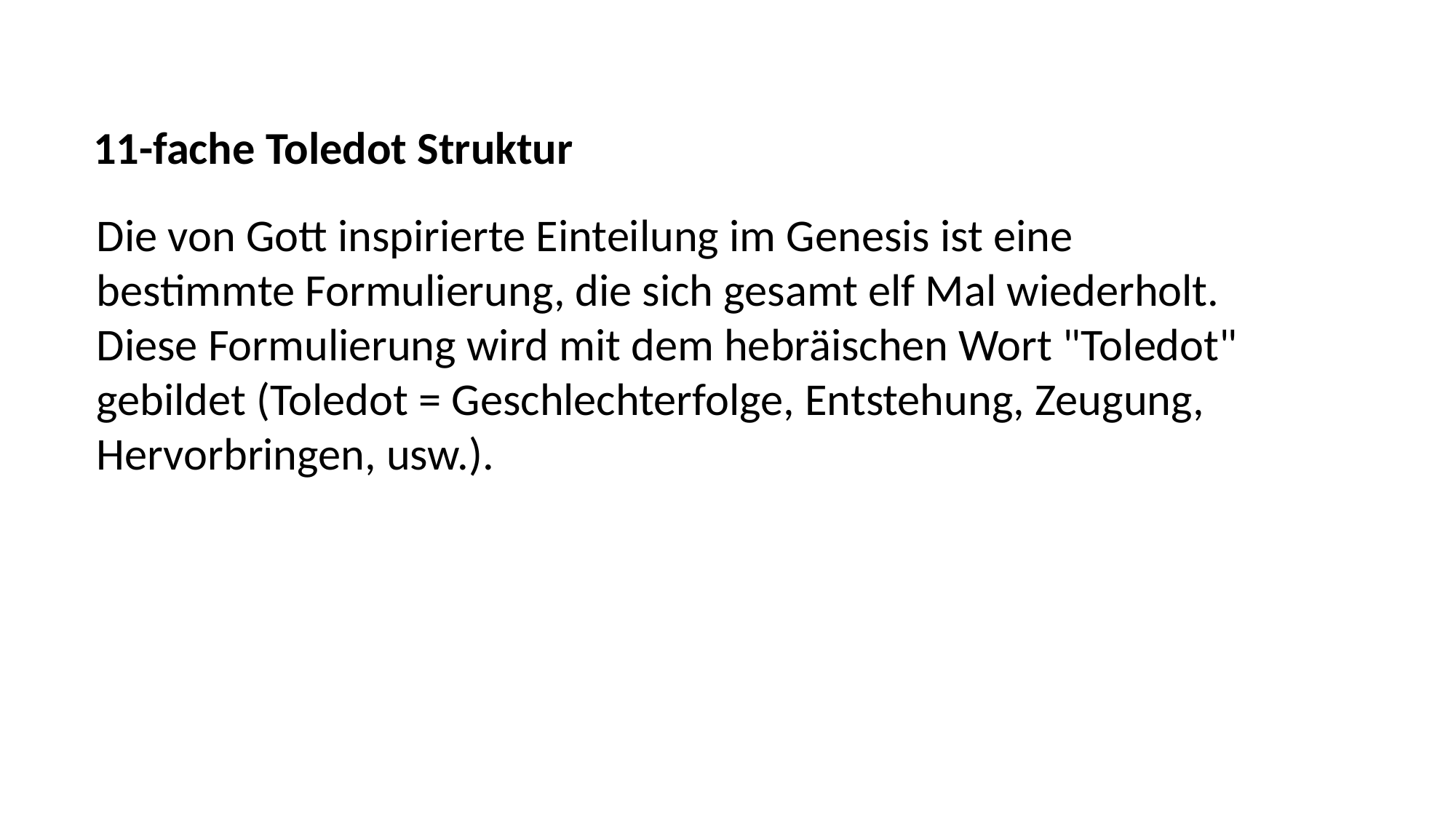

11-fache Toledot Struktur
Die von Gott inspirierte Einteilung im Genesis ist eine
bestimmte Formulierung, die sich gesamt elf Mal wiederholt.
Diese Formulierung wird mit dem hebräischen Wort "Toledot"
gebildet (Toledot = Geschlechterfolge, Entstehung, Zeugung,
Hervorbringen, usw.).